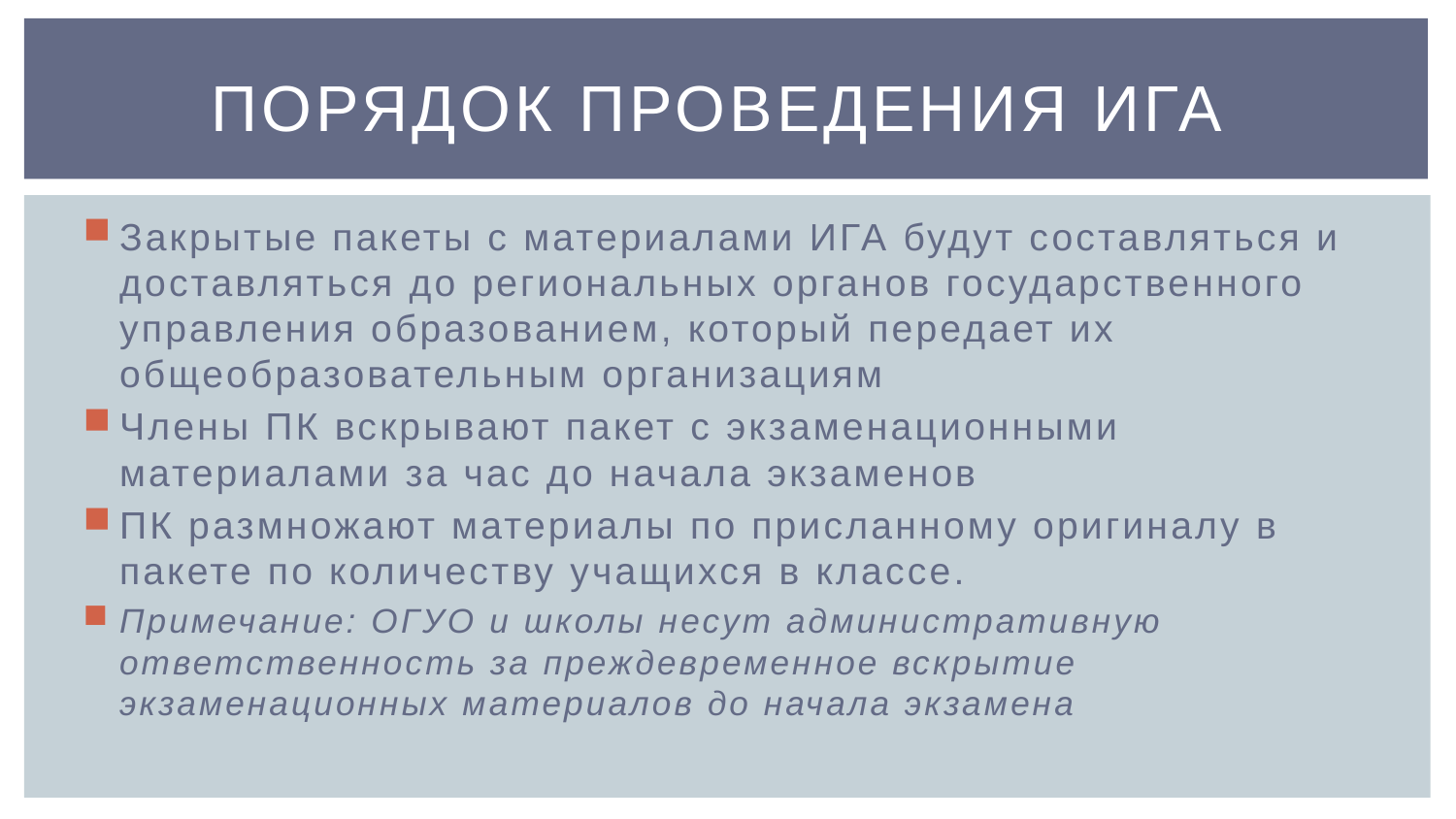

# Порядок проведения ИГА
Закрытые пакеты с материалами ИГА будут составляться и доставляться до региональных органов государственного управления образованием, который передает их общеобразовательным организациям
Члены ПК вскрывают пакет с экзаменационными материалами за час до начала экзаменов
ПК размножают материалы по присланному оригиналу в пакете по количеству учащихся в классе.
Примечание: ОГУО и школы несут административную ответственность за преждевременное вскрытие экзаменационных материалов до начала экзамена